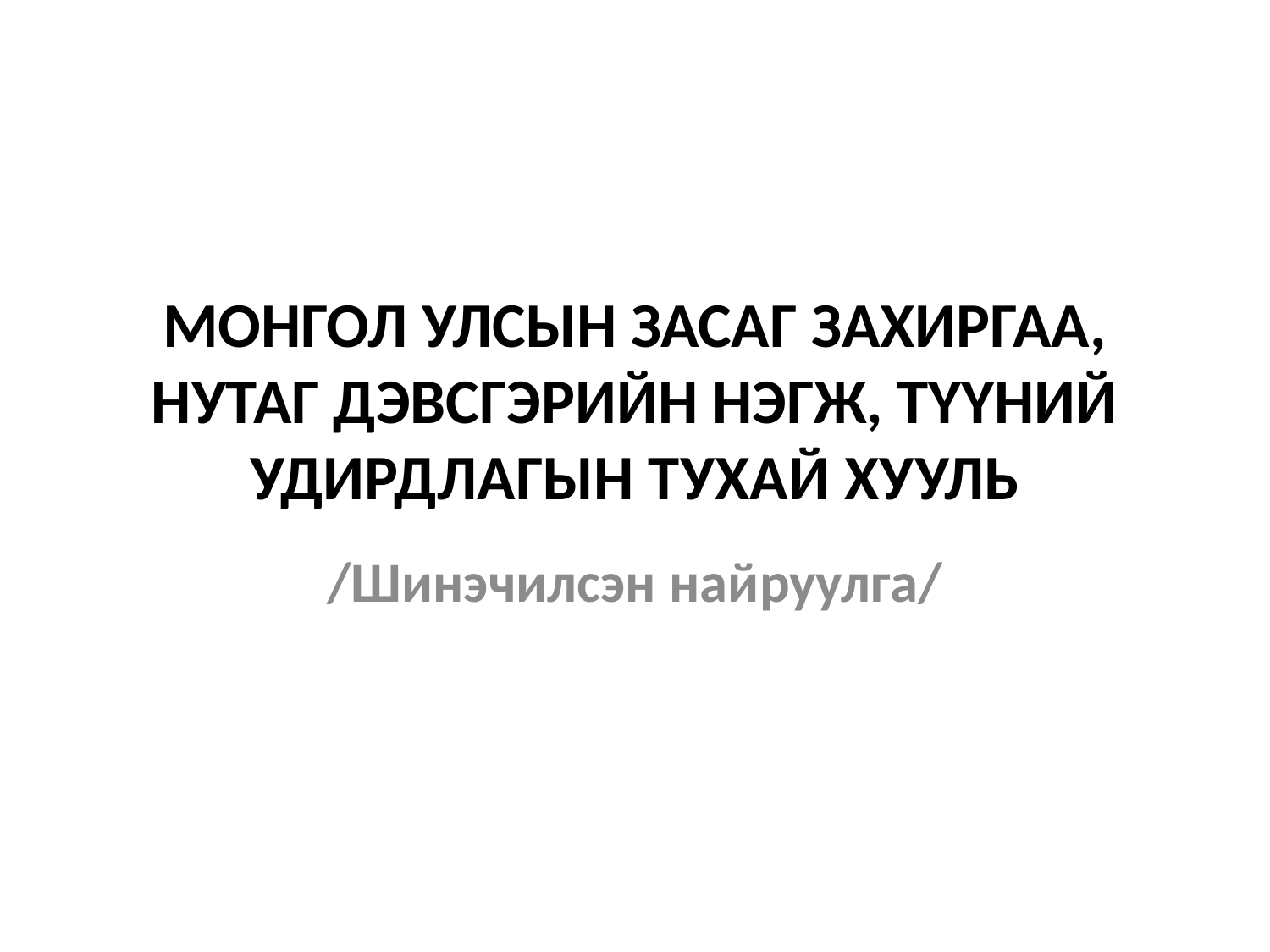

# МОНГОЛ УЛСЫН ЗАСАГ ЗАХИРГАА, НУТАГ ДЭВСГЭРИЙН НЭГЖ, ТҮҮНИЙ УДИРДЛАГЫН ТУХАЙ ХУУЛЬ
/Шинэчилсэн найруулга/